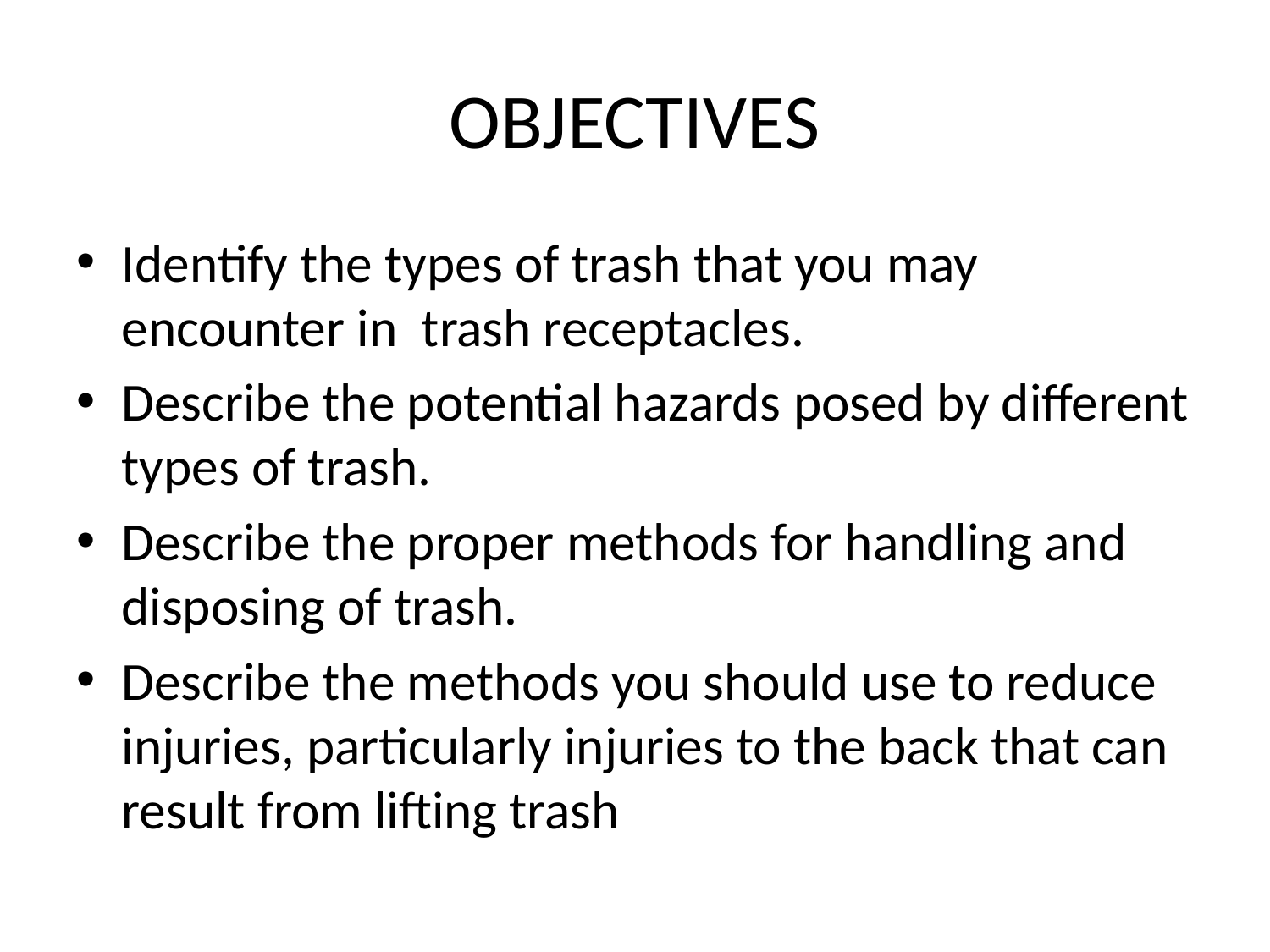

# OBJECTIVES
Identify the types of trash that you may encounter in  trash receptacles.
Describe the potential hazards posed by different types of trash.
Describe the proper methods for handling and disposing of trash.
Describe the methods you should use to reduce injuries, particularly injuries to the back that can result from lifting trash